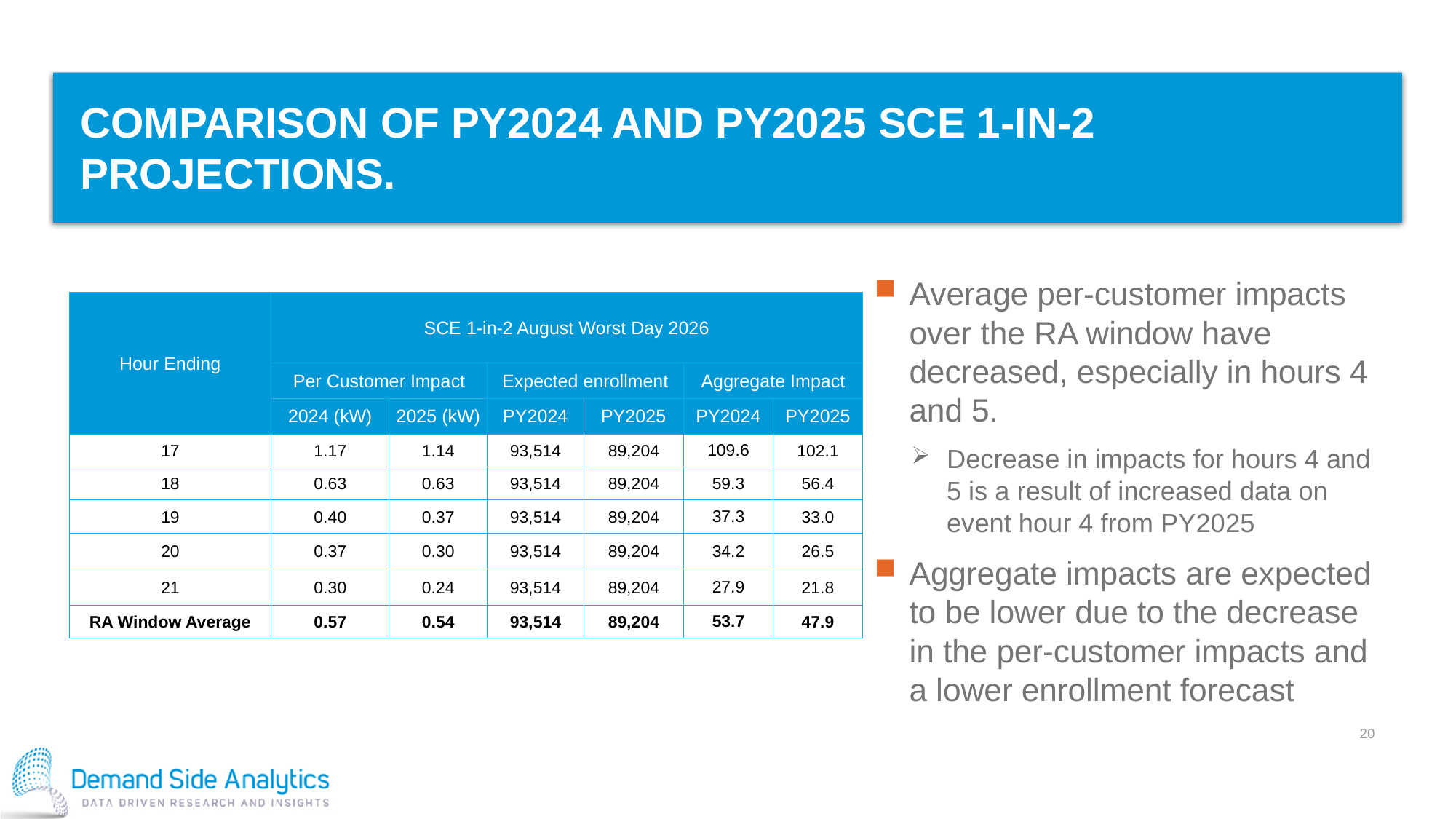

# Comparison of PY2024 and PY2025 SCE 1-in-2 projections.
Average per-customer impacts over the RA window have decreased, especially in hours 4 and 5.
Decrease in impacts for hours 4 and 5 is a result of increased data on event hour 4 from PY2025
Aggregate impacts are expected to be lower due to the decrease in the per-customer impacts and a lower enrollment forecast

| Hour Ending | SCE 1-in-2 August Worst Day 2026 |  |  |  |  |  |
| --- | --- | --- | --- | --- | --- | --- |
|  | Per Customer Impact |  | Expected enrollment |  | Aggregate Impact |  |
|  | 2024 (kW) | 2025 (kW) | PY2024 | PY2025 | PY2024 | PY2025 |
| 17 | 1.17 | 1.14 | 93,514 | 89,204 | 109.6 | 102.1 |
| 18 | 0.63 | 0.63 | 93,514 | 89,204 | 59.3 | 56.4 |
| 19 | 0.40 | 0.37 | 93,514 | 89,204 | 37.3 | 33.0 |
| 20 | 0.37 | 0.30 | 93,514 | 89,204 | 34.2 | 26.5 |
| 21 | 0.30 | 0.24 | 93,514 | 89,204 | 27.9 | 21.8 |
| RA Window Average | 0.57 | 0.54 | 93,514 | 89,204 | 53.7 | 47.9 |
20